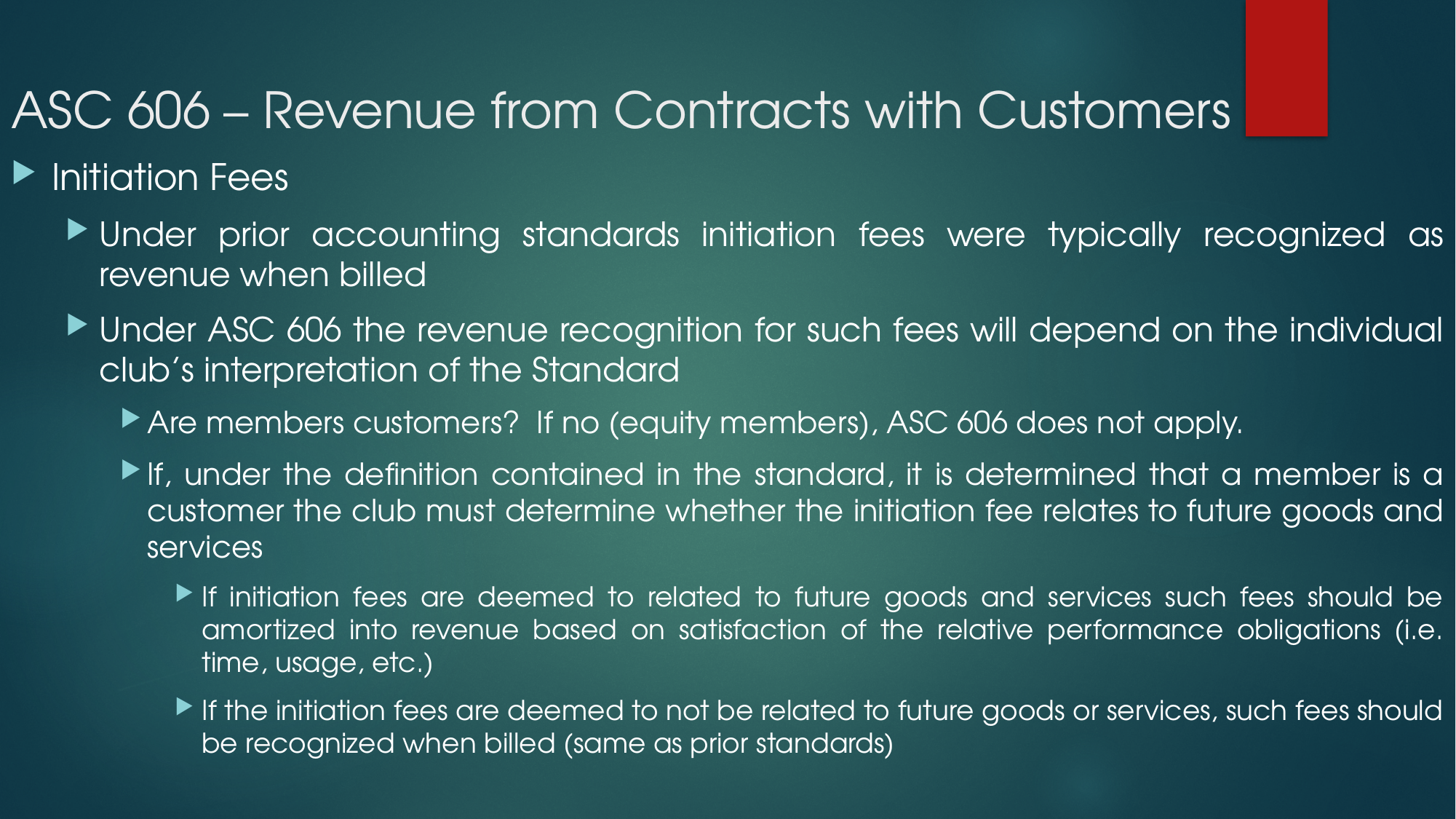

# ASC 606 – Revenue from Contracts with Customers
Initiation Fees
Under prior accounting standards initiation fees were typically recognized as revenue when billed
Under ASC 606 the revenue recognition for such fees will depend on the individual club’s interpretation of the Standard
Are members customers?  If no (equity members), ASC 606 does not apply.
If, under the definition contained in the standard, it is determined that a member is a customer the club must determine whether the initiation fee relates to future goods and services
If initiation fees are deemed to related to future goods and services such fees should be amortized into revenue based on satisfaction of the relative performance obligations (i.e. time, usage, etc.)
If the initiation fees are deemed to not be related to future goods or services, such fees should be recognized when billed (same as prior standards)